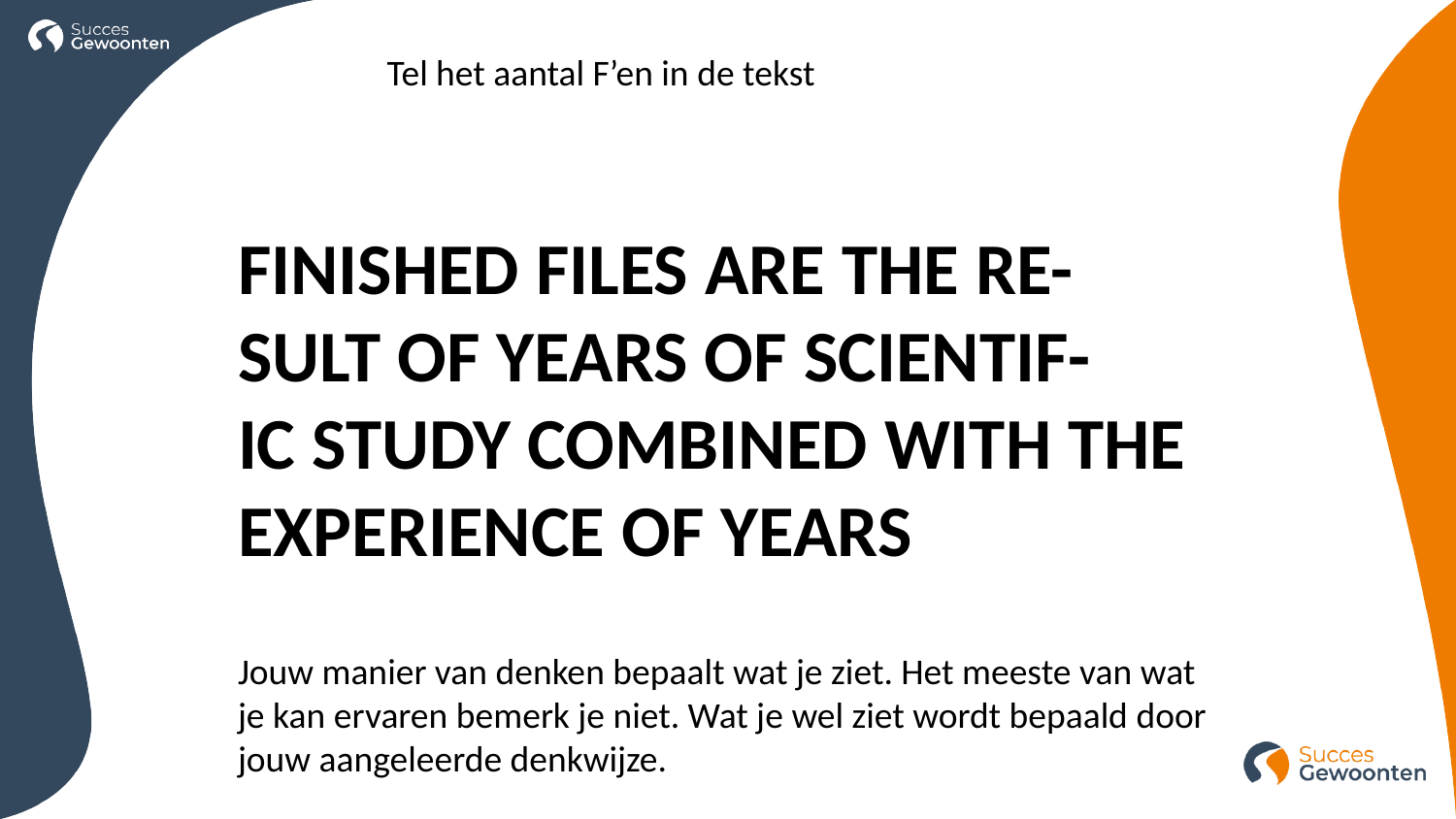

Tel het aantal F’en in de tekst
FINISHED FILES ARE THE RE-
SULT OF YEARS OF SCIENTIF-
IC STUDY COMBINED WITH THE
EXPERIENCE OF YEARS
Jouw manier van denken bepaalt wat je ziet. Het meeste van wat je kan ervaren bemerk je niet. Wat je wel ziet wordt bepaald door jouw aangeleerde denkwijze.